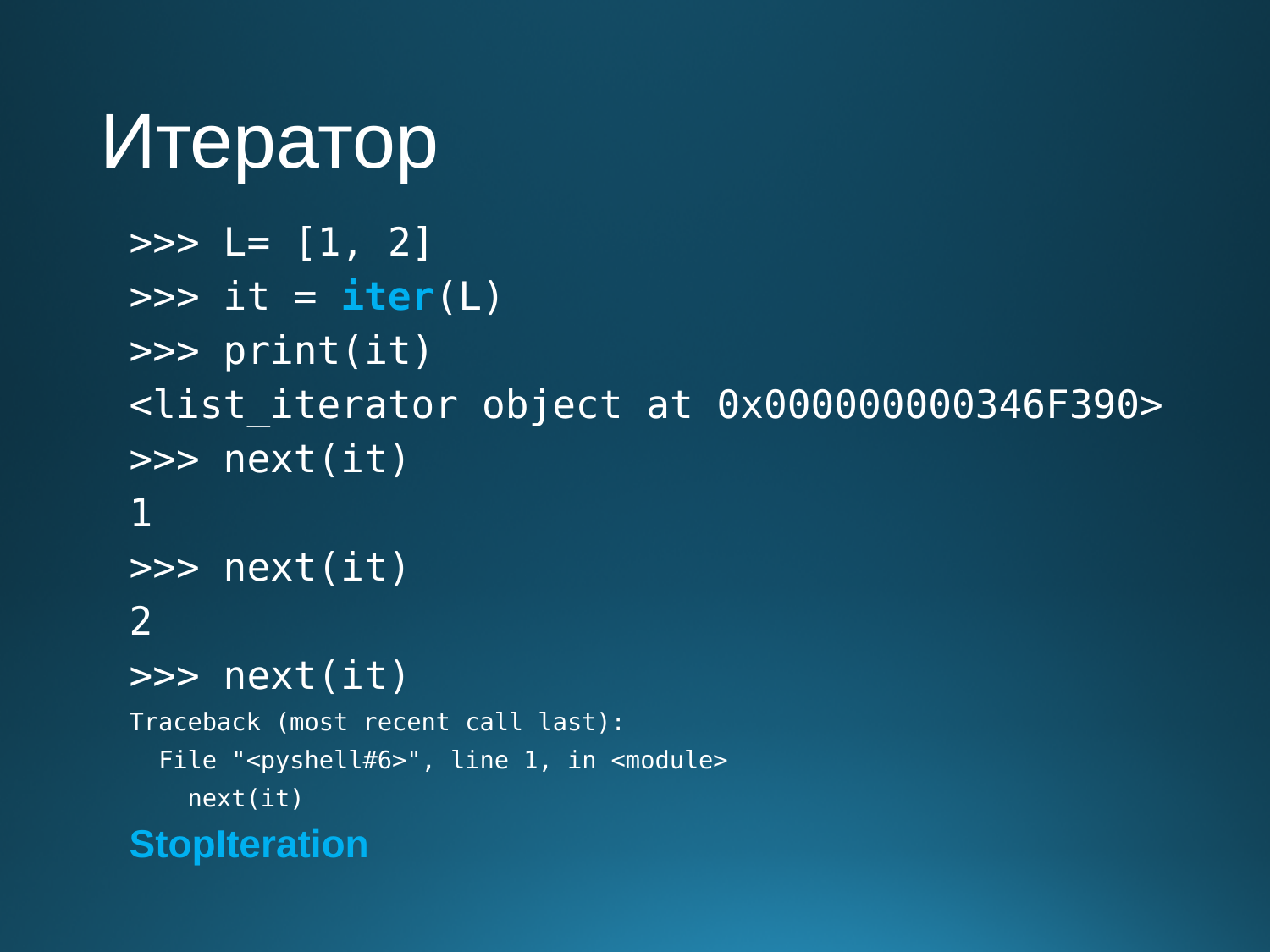

# Итератор
>>> L= [1, 2]
>>> it = iter(L)
>>> print(it)
<list_iterator object at 0x000000000346F390>
>>> next(it)
1
>>> next(it)
2
>>> next(it)
Traceback (most recent call last):
  File "<pyshell#6>", line 1, in <module>
    next(it)
StopIteration